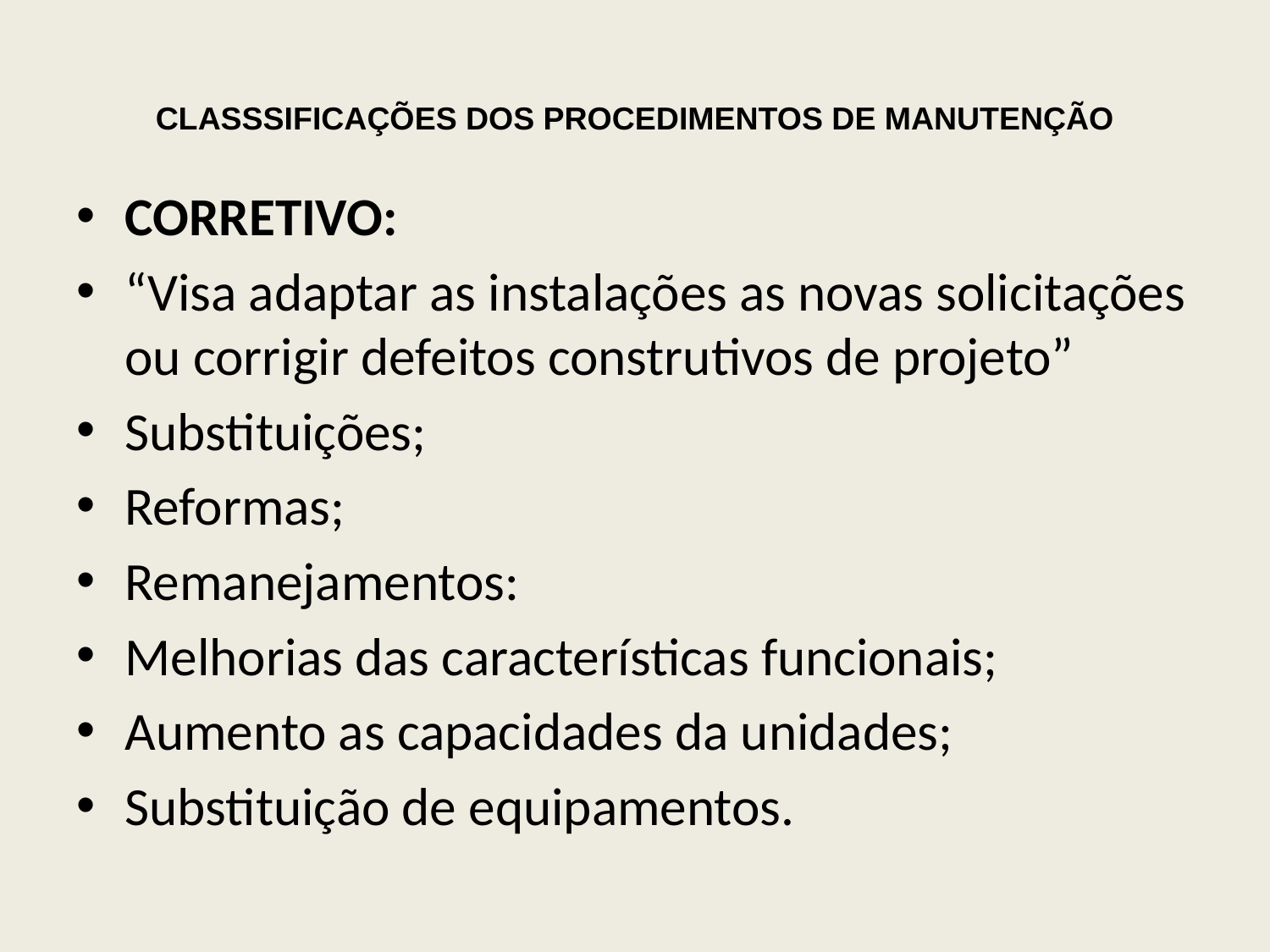

# CLASSSIFICAÇÕES DOS PROCEDIMENTOS DE MANUTENÇÃO
CORRETIVO:
“Visa adaptar as instalações as novas solicitações ou corrigir defeitos construtivos de projeto”
Substituições;
Reformas;
Remanejamentos:
Melhorias das características funcionais;
Aumento as capacidades da unidades;
Substituição de equipamentos.